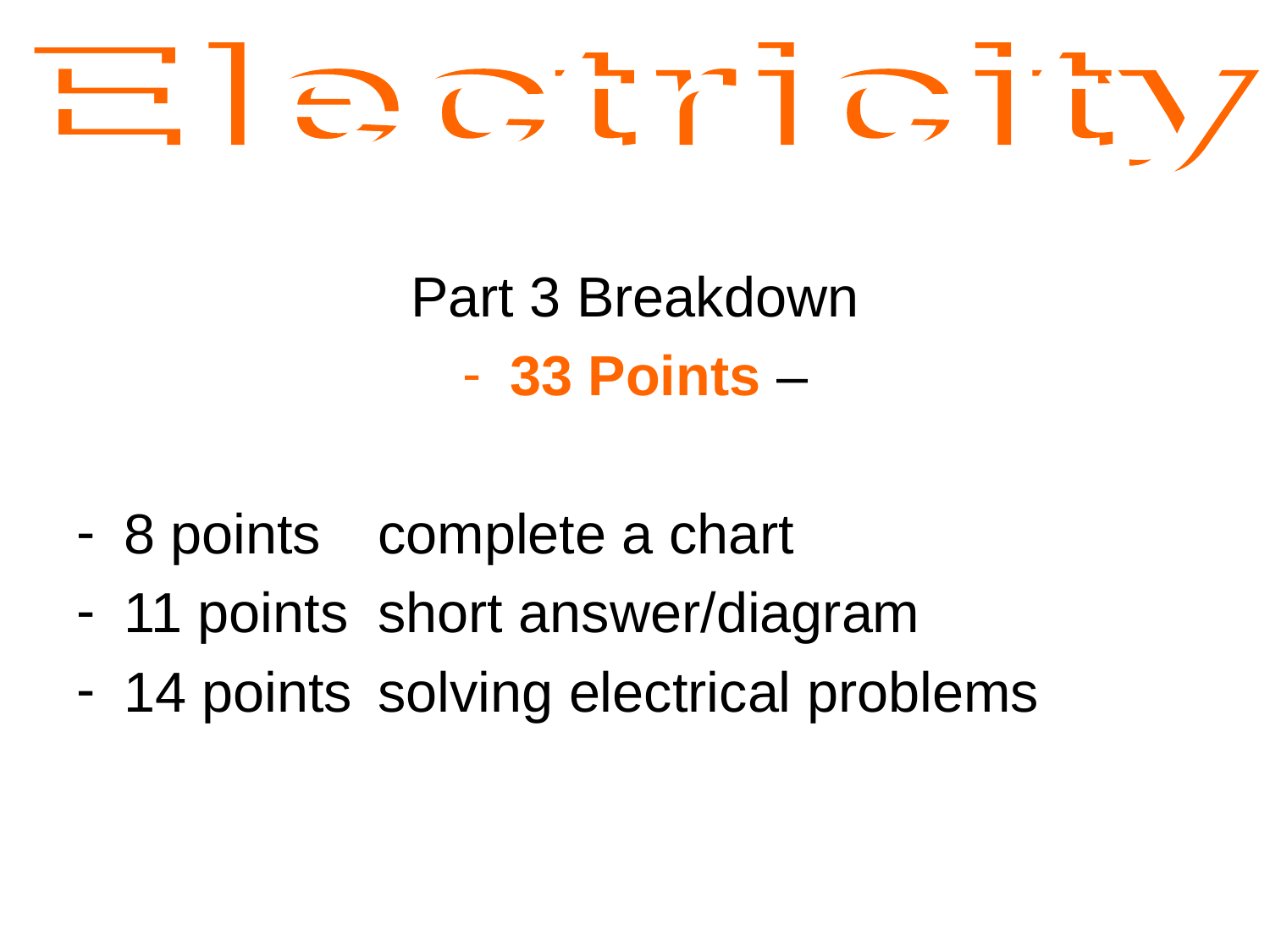

Electricity
Electricity
Part 3 Breakdown
33 Points –

8 points	complete a chart
11 points	short answer/diagram
14 points	solving electrical problems